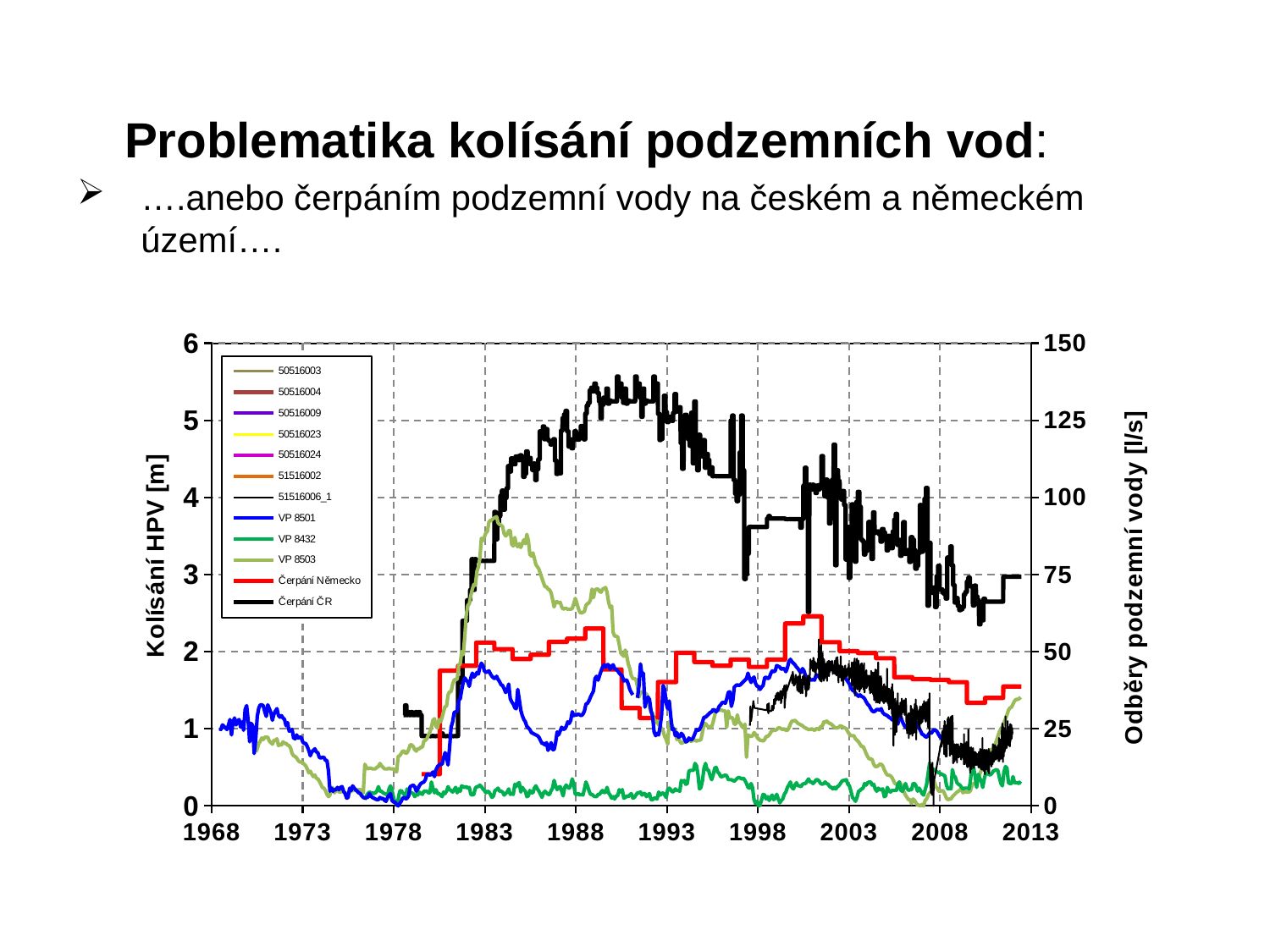

Problematika kolísání podzemních vod:
….anebo čerpáním podzemní vody na českém a německém území….

### Chart

| Category | 50516003 | 50516004 | 50516009 | 50516023 | 50516024 | 51516002 | 51516006_1 | VP 8501 | VP 8432 | VP 8503 | Čerpání Německo | Čerpání ČR |
|---|---|---|---|---|---|---|---|---|---|---|---|---|